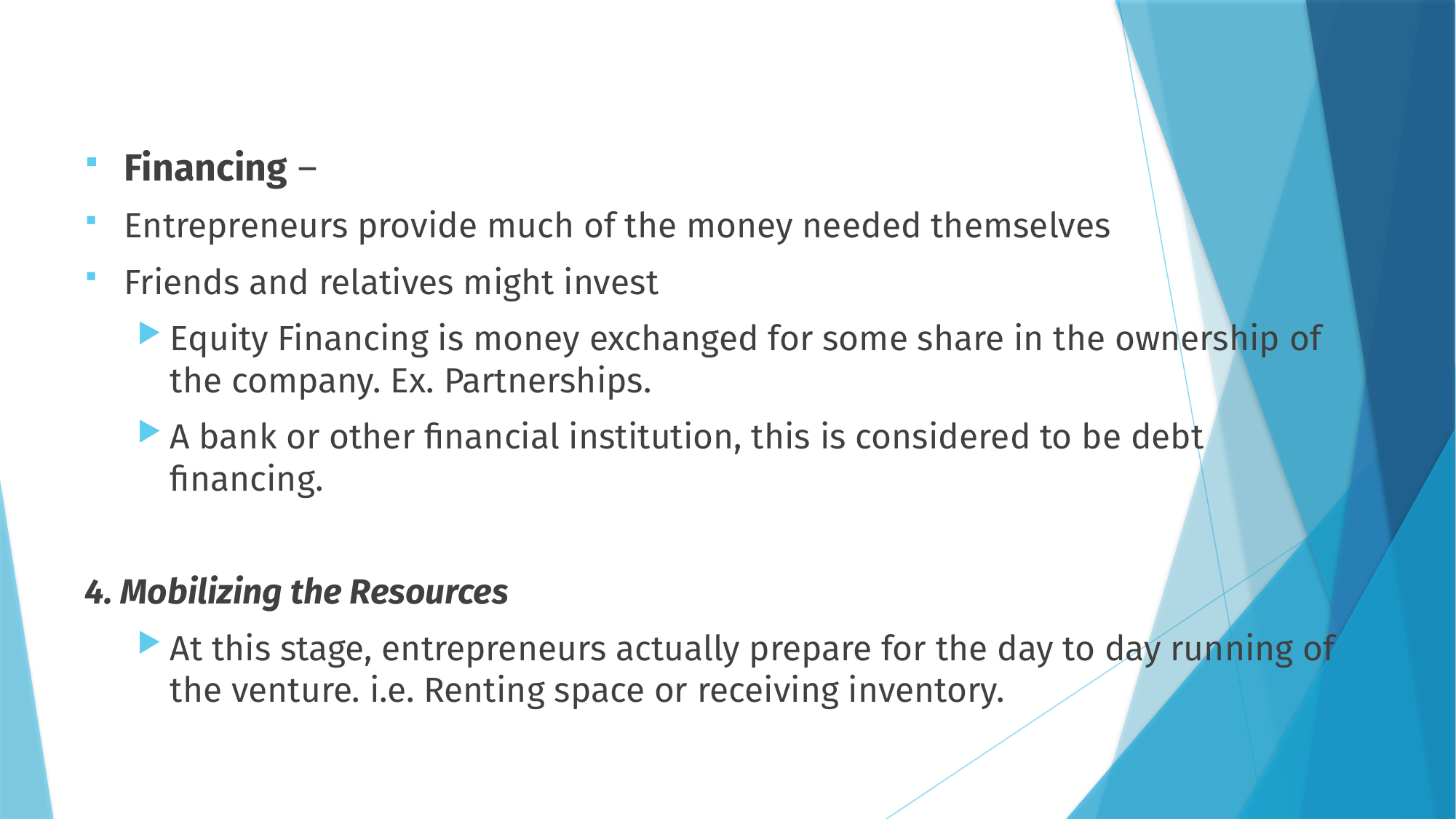

#
Financing –
Entrepreneurs provide much of the money needed themselves
Friends and relatives might invest
Equity Financing is money exchanged for some share in the ownership of the company. Ex. Partnerships.
A bank or other financial institution, this is considered to be debt financing.

4. Mobilizing the Resources
At this stage, entrepreneurs actually prepare for the day to day running of the venture. i.e. Renting space or receiving inventory.